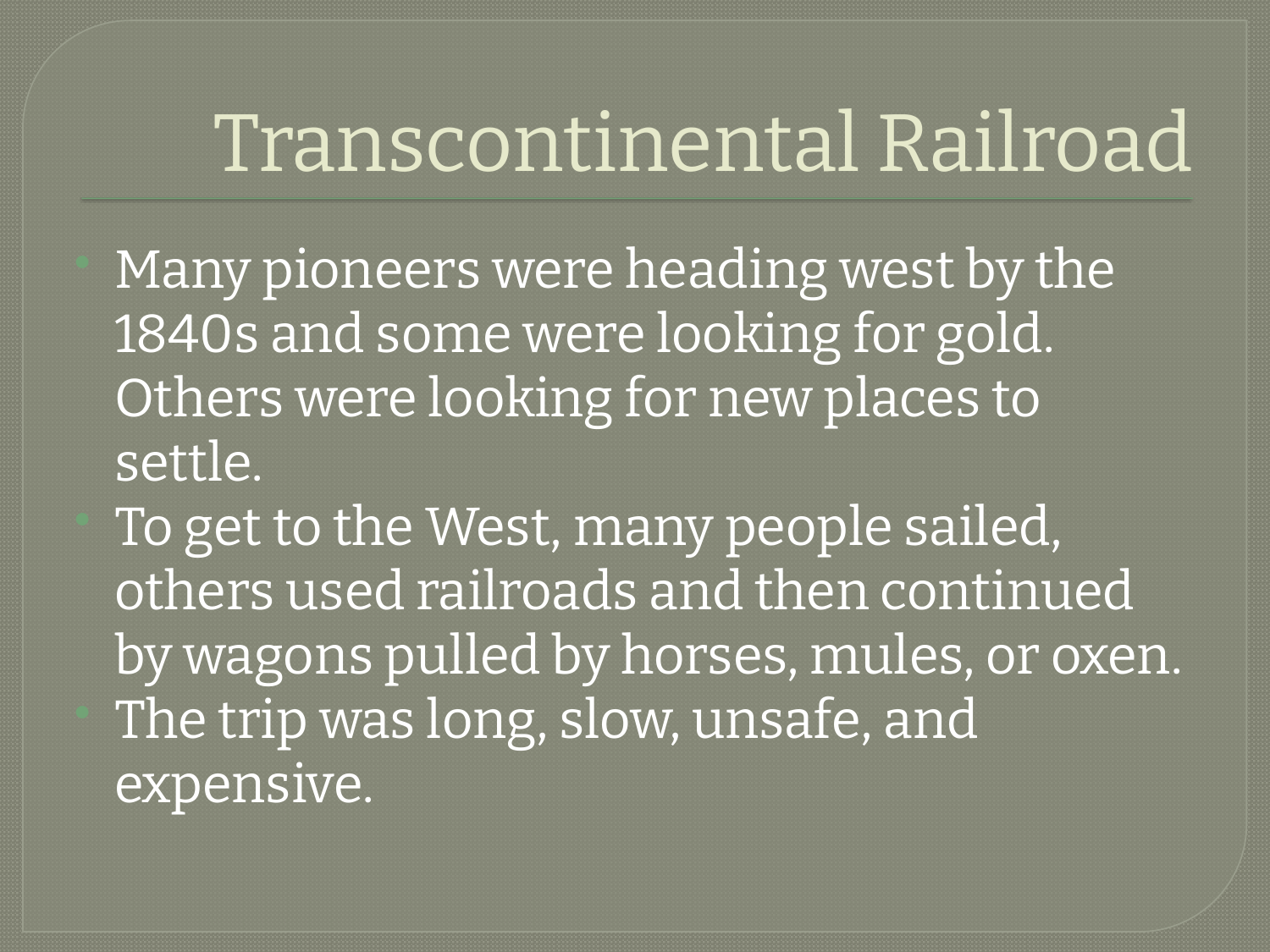

# Transcontinental Railroad
Many pioneers were heading west by the 1840s and some were looking for gold. Others were looking for new places to settle.
To get to the West, many people sailed, others used railroads and then continued by wagons pulled by horses, mules, or oxen.
The trip was long, slow, unsafe, and expensive.